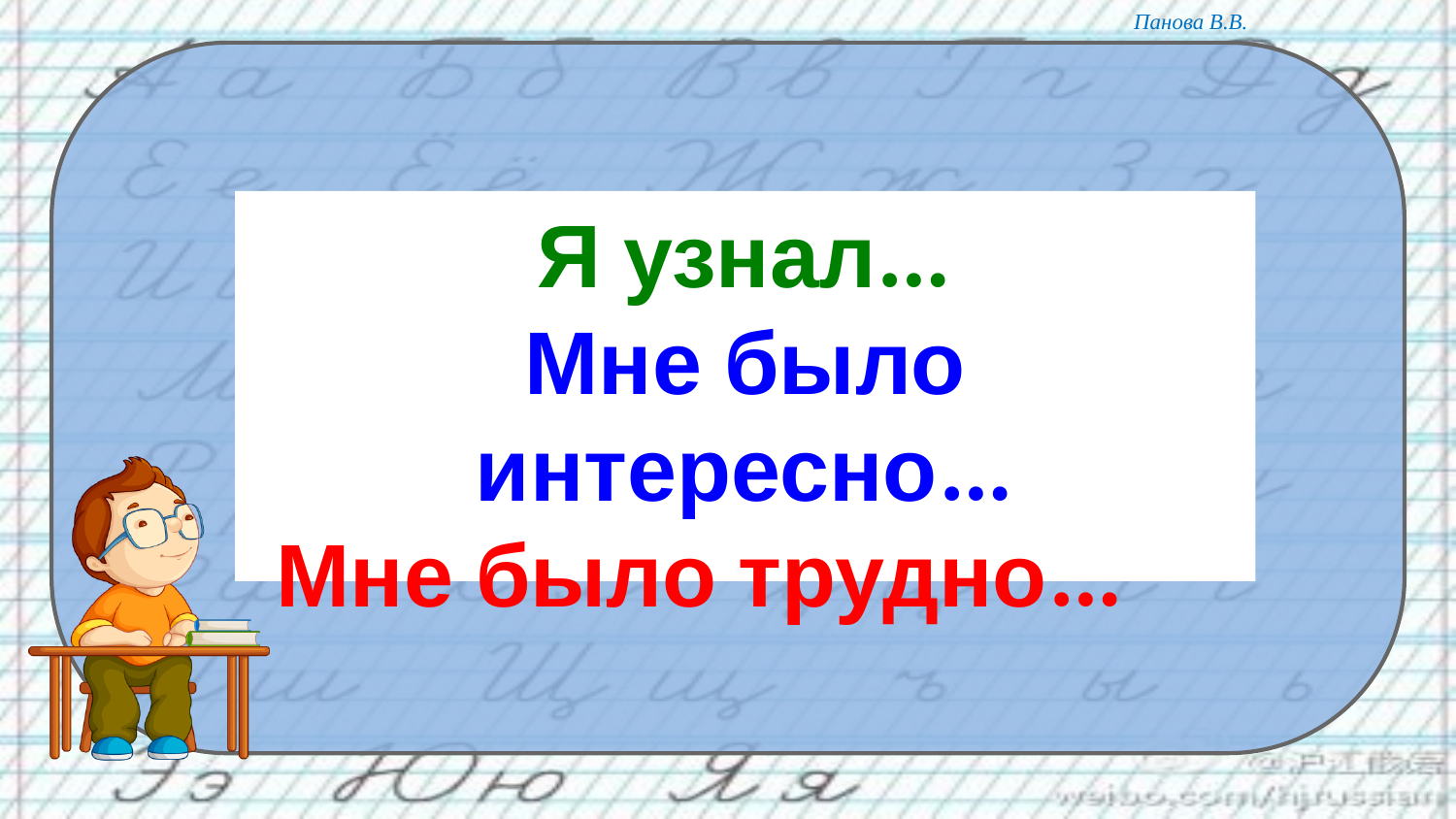

Я узнал…
Мне было интересно…
Мне было трудно…